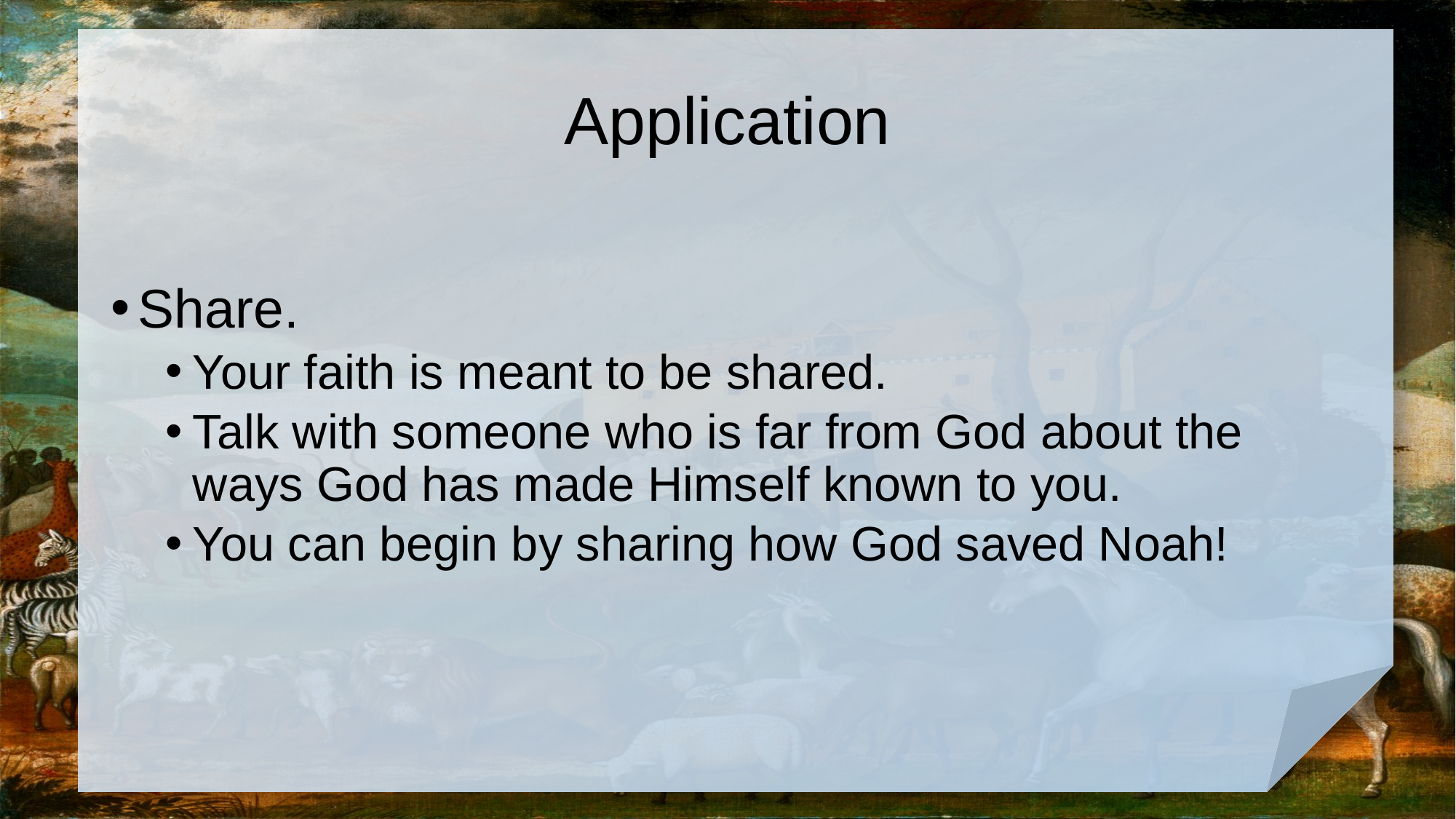

# Application
Share.
Your faith is meant to be shared.
Talk with someone who is far from God about the ways God has made Himself known to you.
You can begin by sharing how God saved Noah!